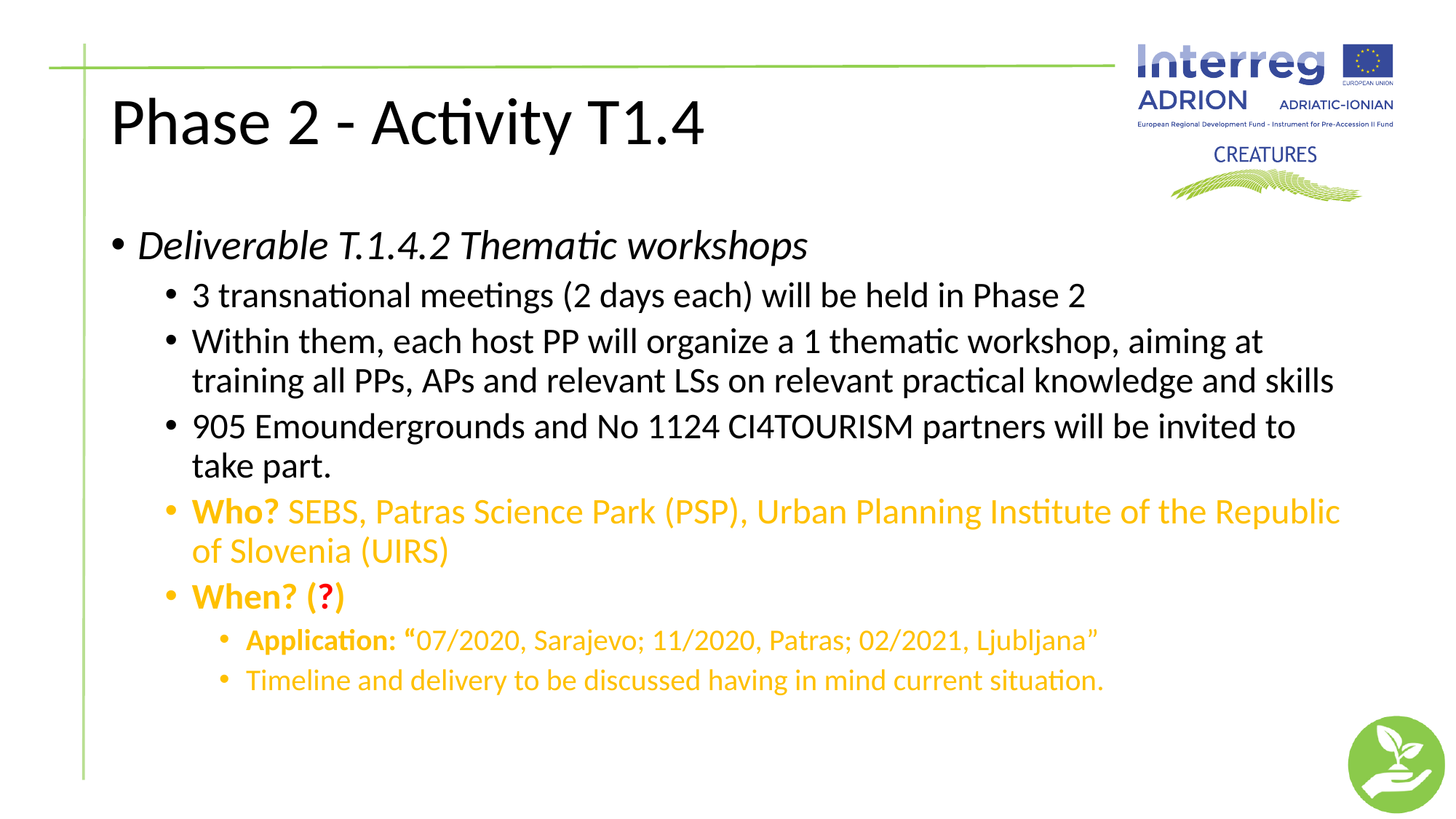

# Phase 2 - Activity T1.4
Deliverable T.1.4.2 Thematic workshops
3 transnational meetings (2 days each) will be held in Phase 2
Within them, each host PP will organize a 1 thematic workshop, aiming at training all PPs, APs and relevant LSs on relevant practical knowledge and skills
905 Emoundergrounds and No 1124 CI4TOURISM partners will be invited to take part.
Who? SEBS, Patras Science Park (PSP), Urban Planning Institute of the Republic of Slovenia (UIRS)
When? (?)
Application: “07/2020, Sarajevo; 11/2020, Patras; 02/2021, Ljubljana”
Timeline and delivery to be discussed having in mind current situation.